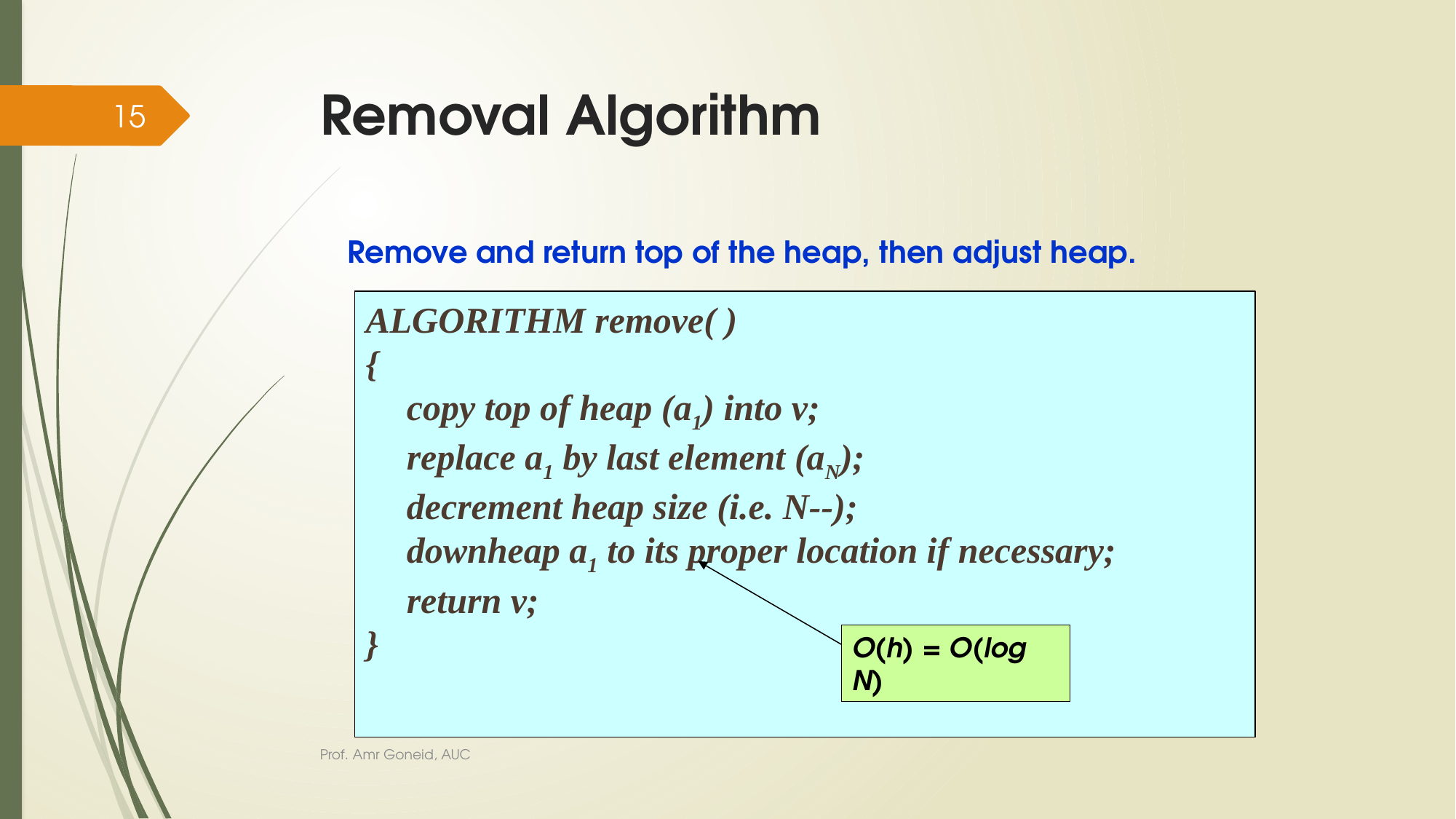

# Removal Algorithm
15
Remove and return top of the heap, then adjust heap.
ALGORITHM remove( )
{
	copy top of heap (a1) into v;
	replace a1 by last element (aN);
	decrement heap size (i.e. N--);
	downheap a1 to its proper location if necessary;
	return v;
}

O(h) = O(log N)
Prof. Amr Goneid, AUC